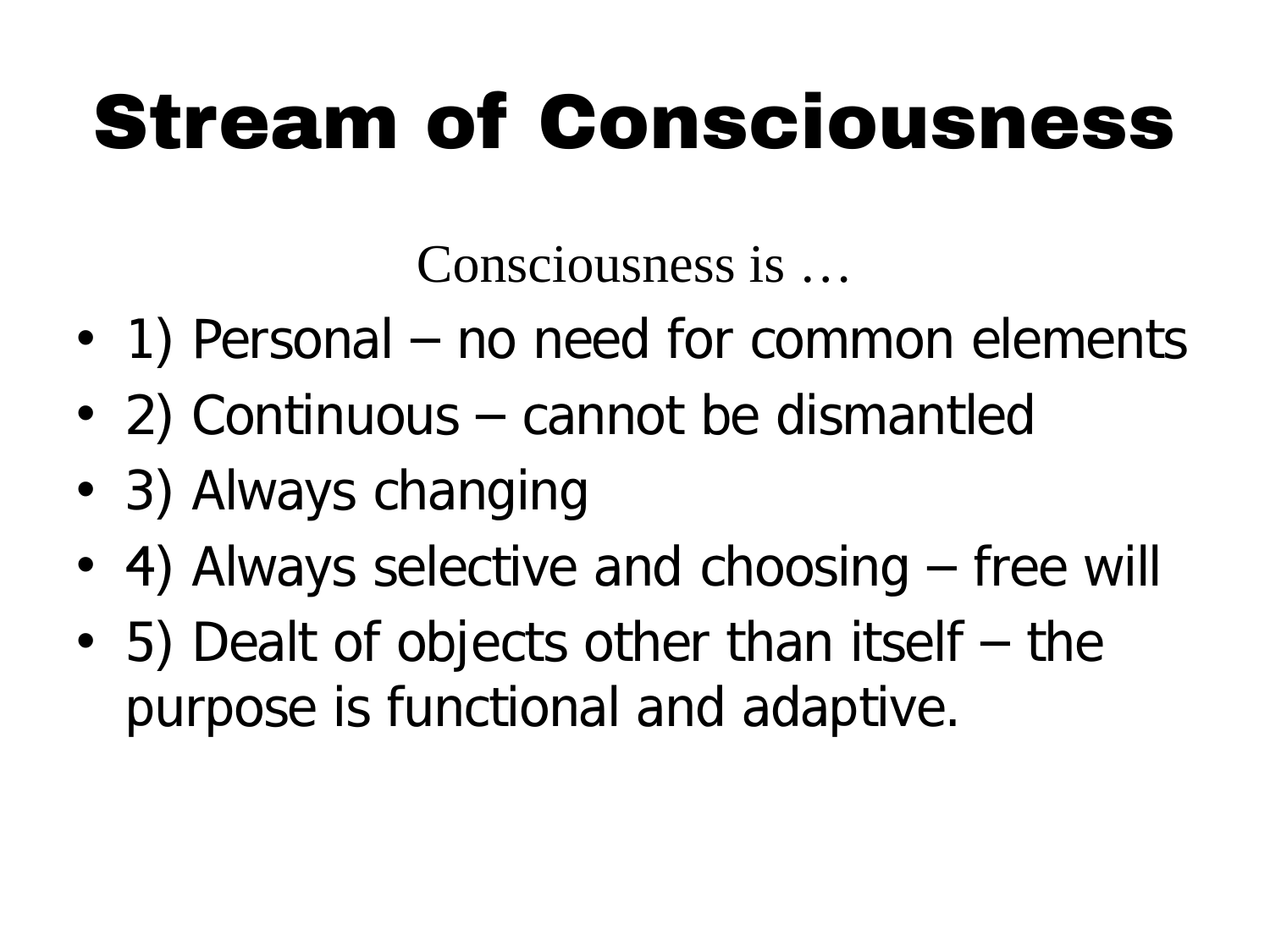

# Stream of Consciousness
Consciousness is …
1) Personal – no need for common elements
2) Continuous – cannot be dismantled
3) Always changing
4) Always selective and choosing – free will
5) Dealt of objects other than itself – the purpose is functional and adaptive.